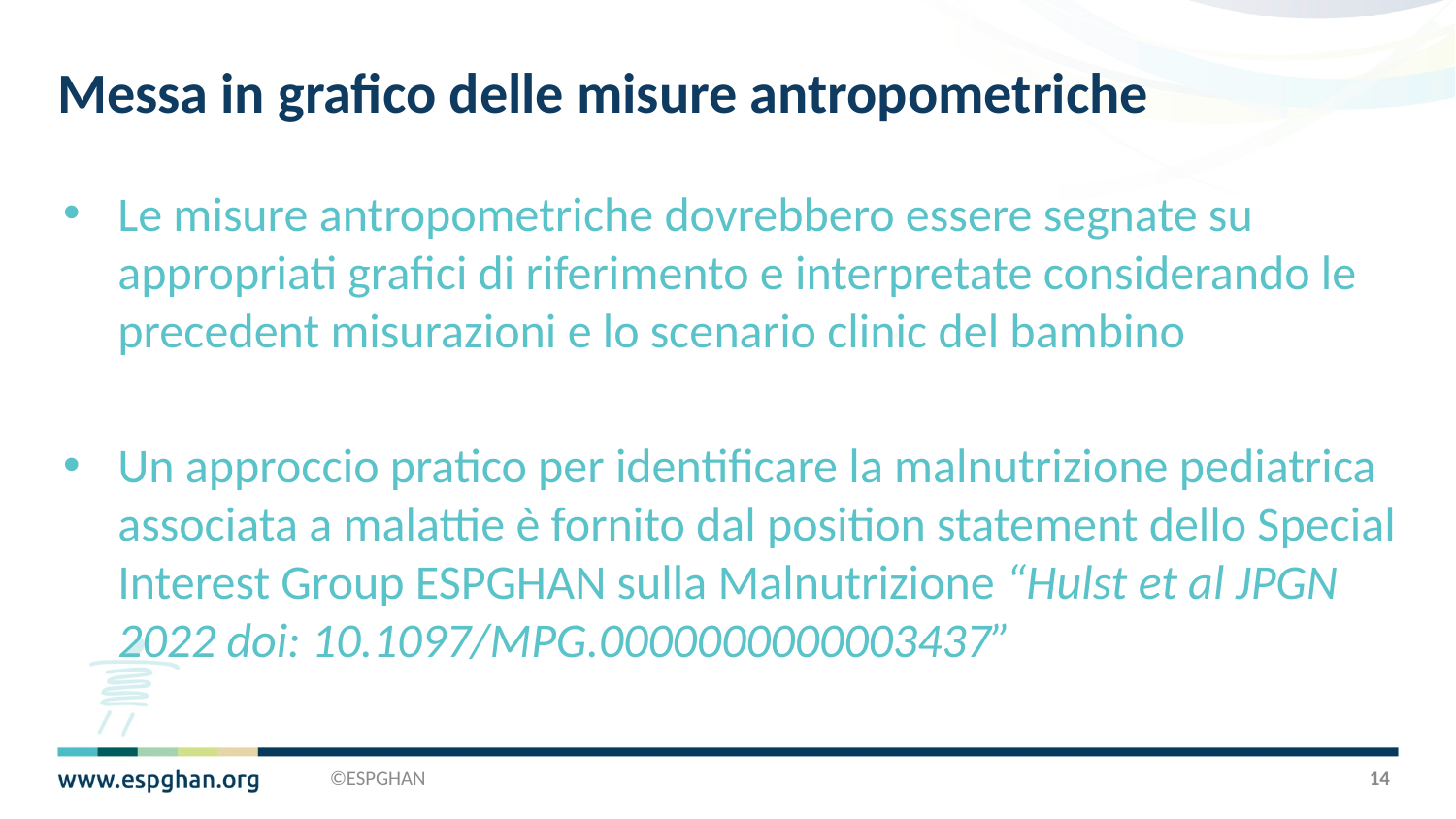

# Messa in grafico delle misure antropometriche
Le misure antropometriche dovrebbero essere segnate su appropriati grafici di riferimento e interpretate considerando le precedent misurazioni e lo scenario clinic del bambino

Un approccio pratico per identificare la malnutrizione pediatrica associata a malattie è fornito dal position statement dello Special Interest Group ESPGHAN sulla Malnutrizione “Hulst et al JPGN 2022 doi: 10.1097/MPG.0000000000003437”
©ESPGHAN
14